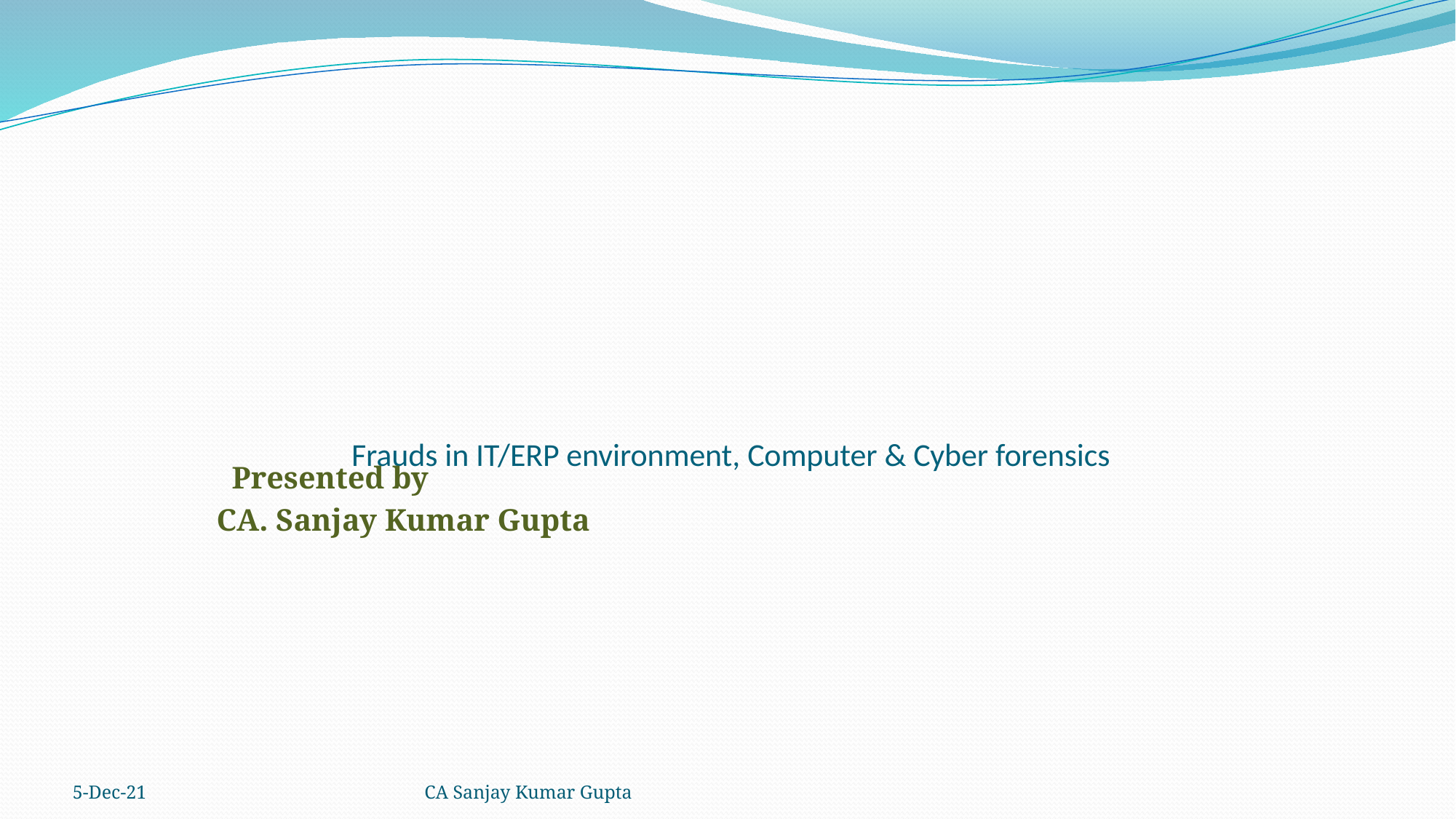

# Frauds in IT/ERP environment, Computer & Cyber forensics

                      Presented by
                 CA. Sanjay Kumar Gupta

5-Dec-21
CA Sanjay Kumar Gupta